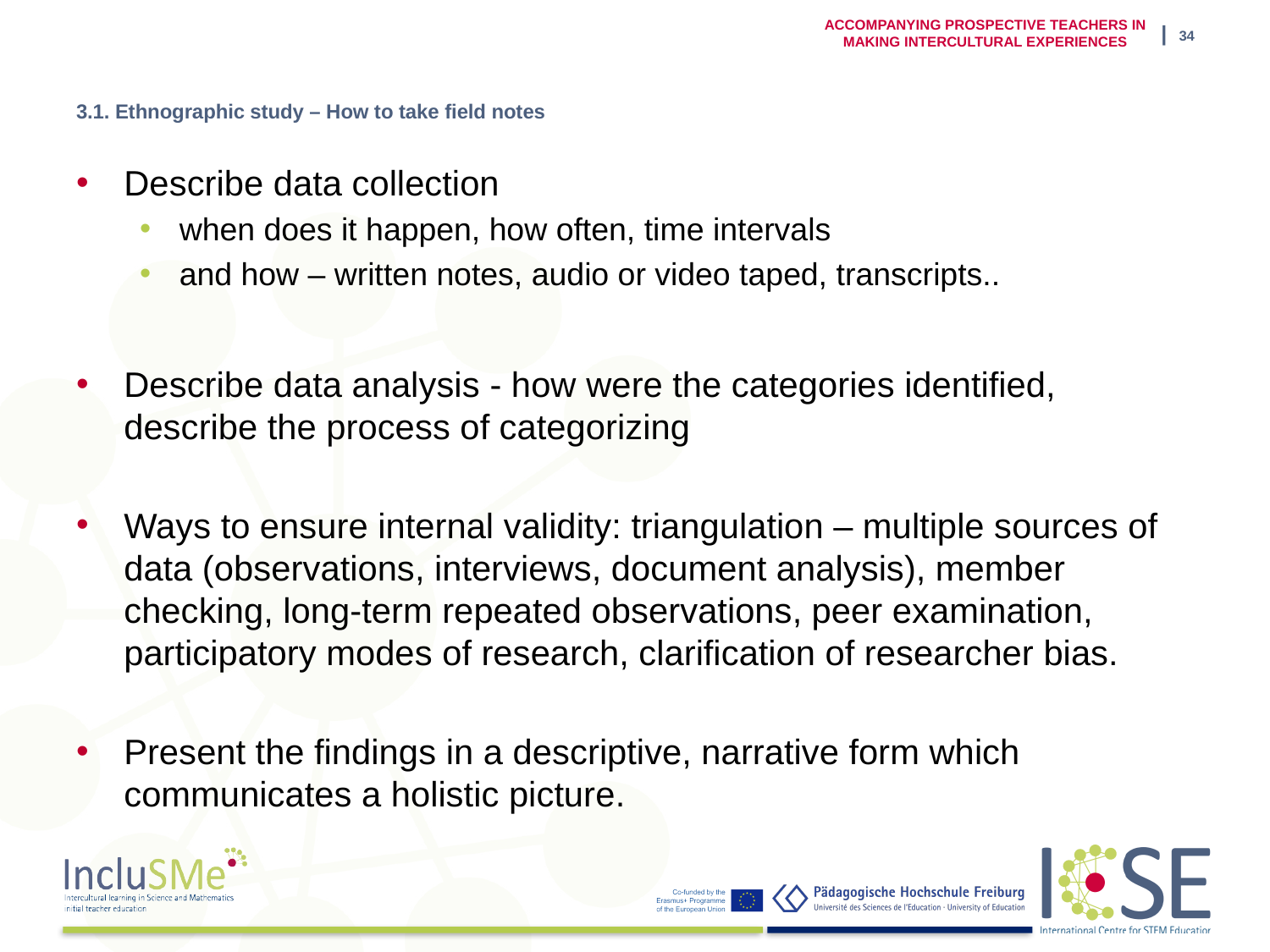

|  34
ACCOMPANYING PROSPECTIVE TEACHERS IN MAKING INTERCULTURAL EXPERIENCES
# 3.1. Ethnographic study – How to take field notes
Describe data collection
when does it happen, how often, time intervals
and how – written notes, audio or video taped, transcripts..

Describe data analysis - how were the categories identified, describe the process of categorizing

Ways to ensure internal validity: triangulation – multiple sources of data (observations, interviews, document analysis), member checking, long-term repeated observations, peer examination, participatory modes of research, clarification of researcher bias.

Present the findings in a descriptive, narrative form which communicates a holistic picture.